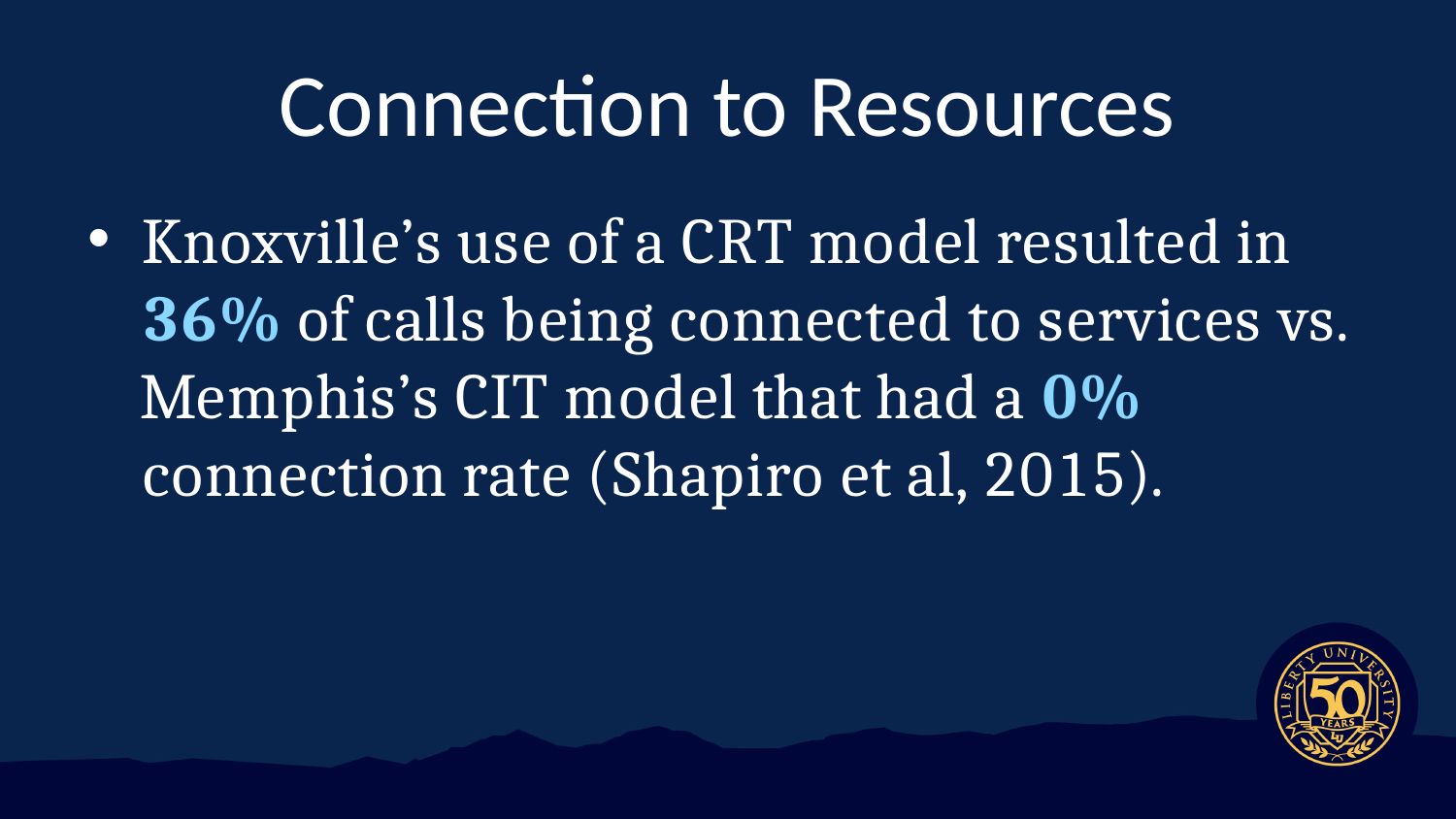

# Connection to Resources
Knoxville’s use of a CRT model resulted in  36% of calls being connected to services vs. Memphis’s CIT model that had a 0% connection rate (Shapiro et al, 2015).